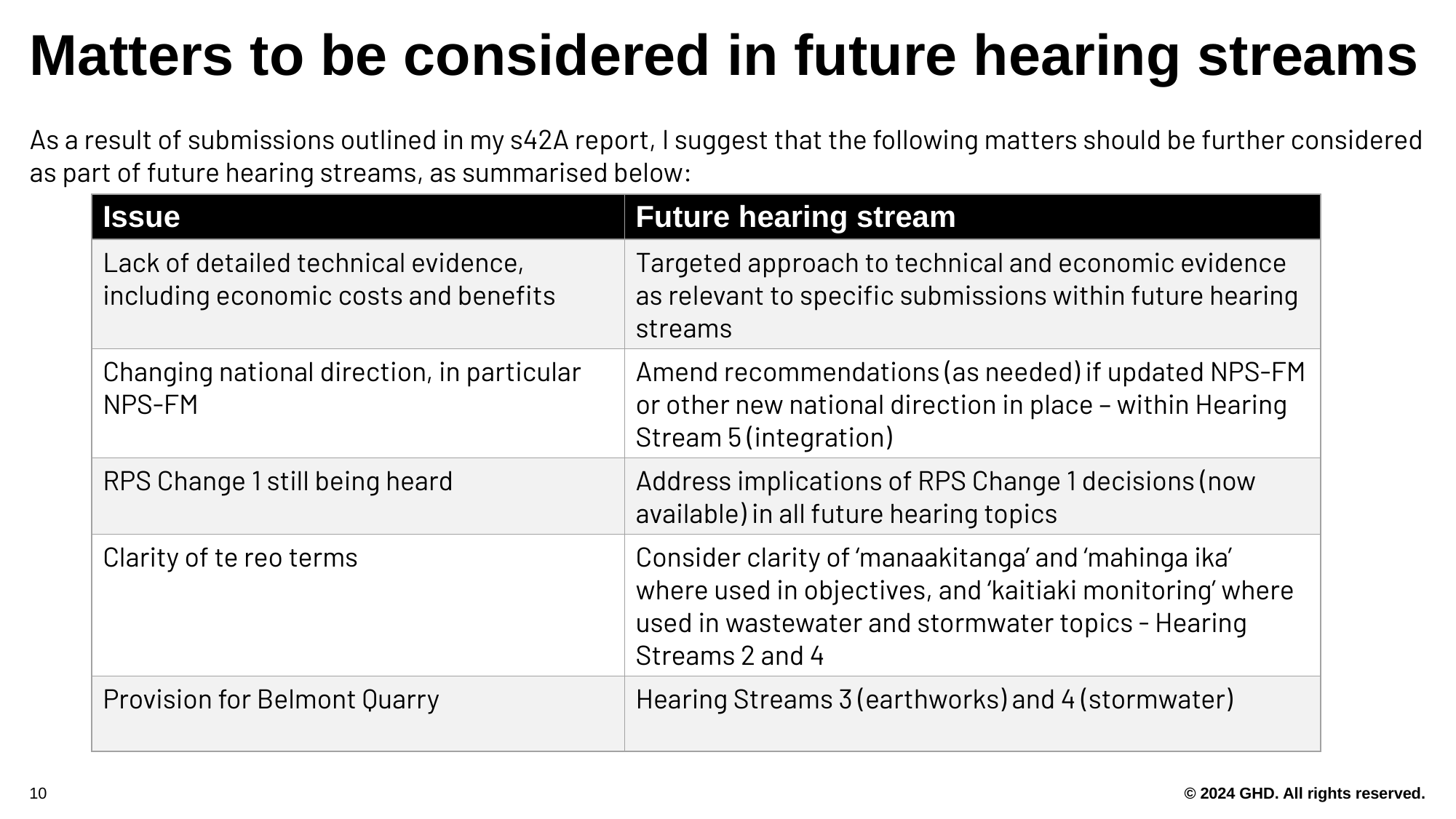

# Matters to be considered in future hearing streams
As a result of submissions outlined in my s42A report, I suggest that the following matters should be further considered as part of future hearing streams, as summarised below:

| Issue | Future hearing stream |
| --- | --- |
| Lack of detailed technical evidence, including economic costs and benefits | Targeted approach to technical and economic evidence as relevant to specific submissions within future hearing streams |
| Changing national direction, in particular NPS-FM | Amend recommendations (as needed) if updated NPS-FM or other new national direction in place – within Hearing Stream 5 (integration) |
| RPS Change 1 still being heard | Address implications of RPS Change 1 decisions (now available) in all future hearing topics |
| Clarity of te reo terms | Consider clarity of ‘manaakitanga’ and ‘mahinga ika’ where used in objectives, and ‘kaitiaki monitoring’ where used in wastewater and stormwater topics - Hearing Streams 2 and 4 |
| Provision for Belmont Quarry | Hearing Streams 3 (earthworks) and 4 (stormwater) |
10
 © 2024 GHD. All rights reserved.